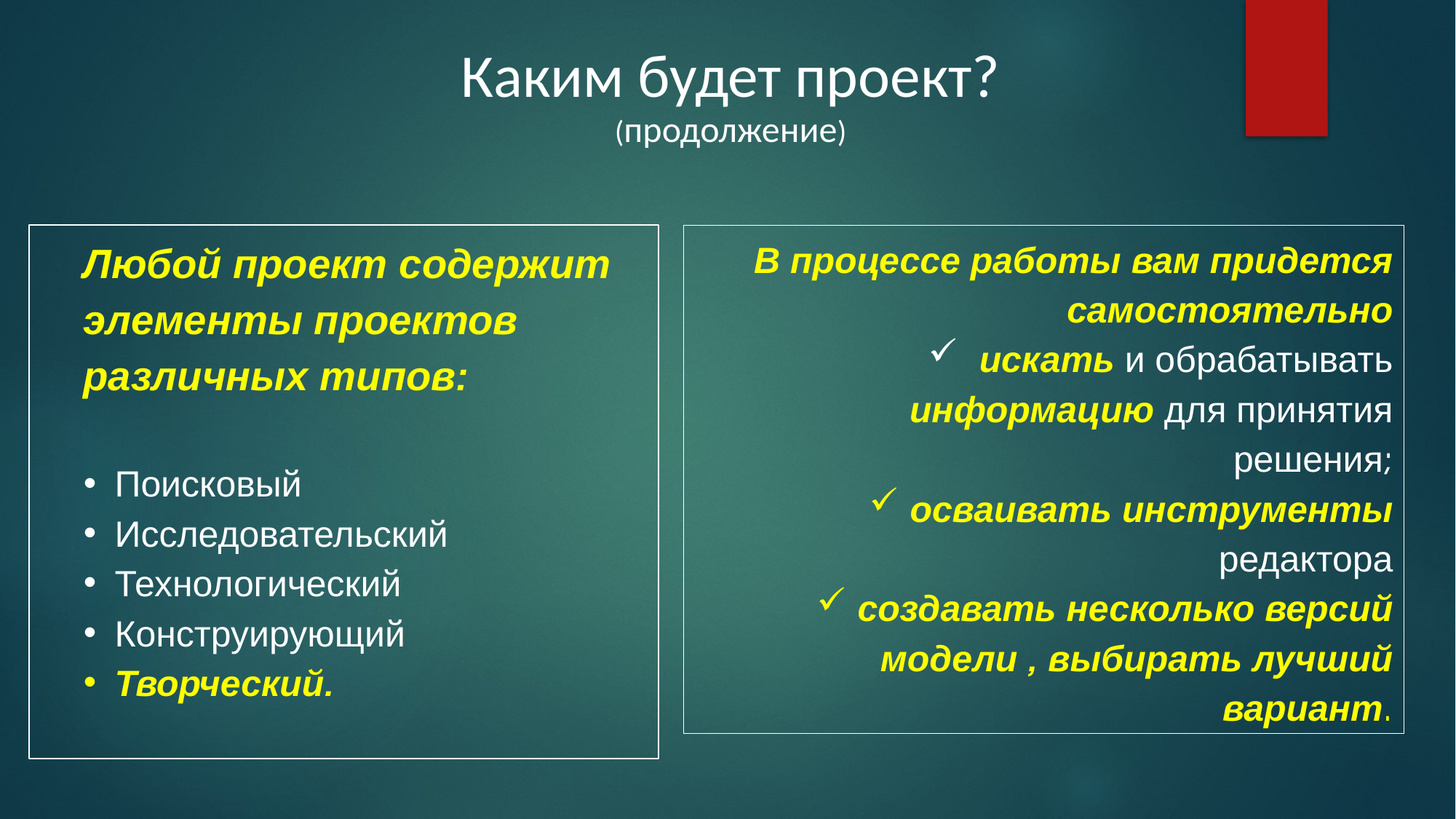

Каким будет проект?
(продолжение)
Любой проект содержит элементы проектов
различных типов:

Поисковый
Исследовательский
Технологический
Конструирующий
Творческий.

В процессе работы вам придется самостоятельно
 искать и обрабатывать информацию для принятия решения;
осваивать инструменты редактора
создавать несколько версий модели , выбирать лучший вариант.